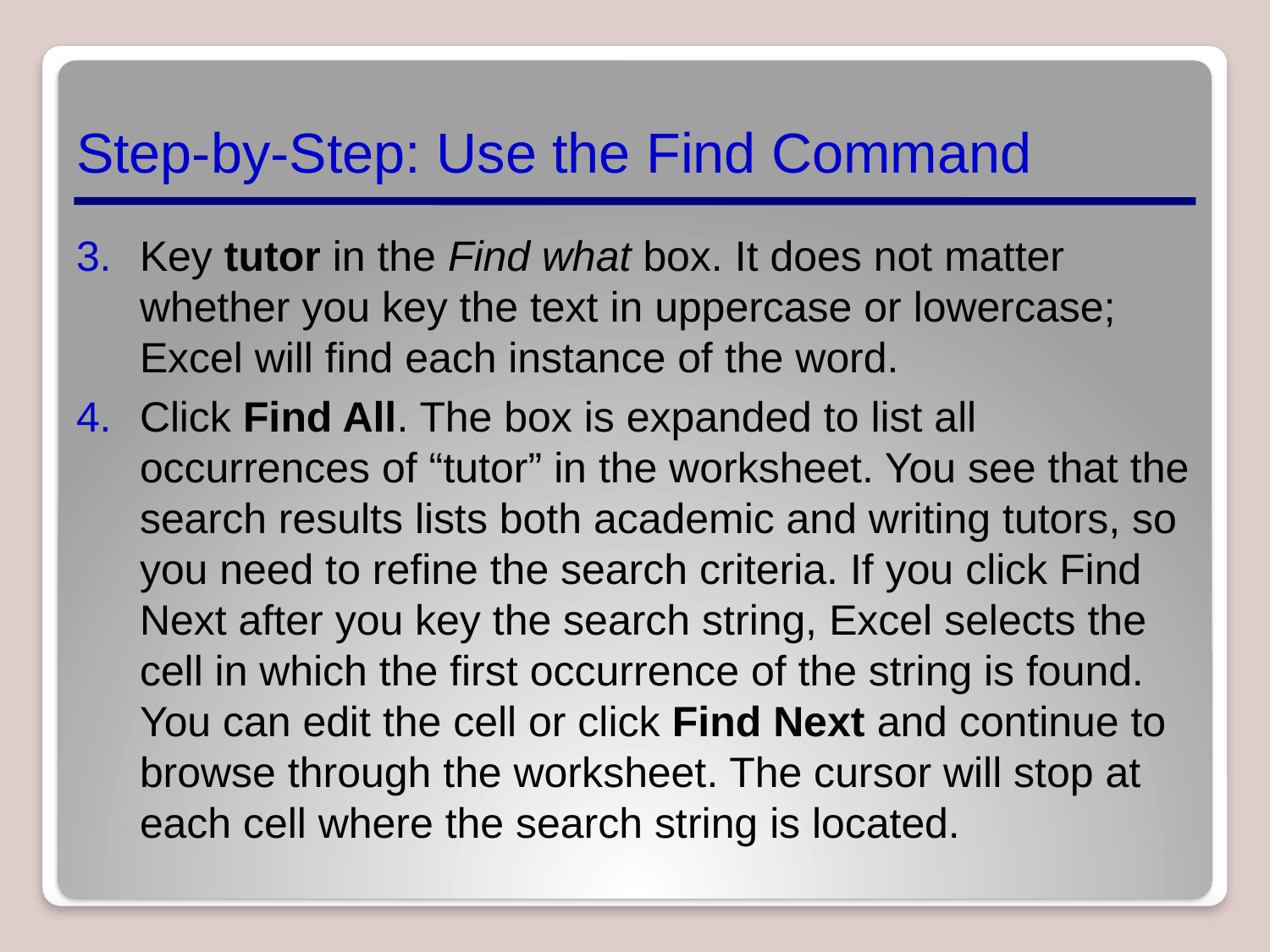

# Step-by-Step: Use the Find Command
Key tutor in the Find what box. It does not matter whether you key the text in uppercase or lowercase; Excel will find each instance of the word.
Click Find All. The box is expanded to list all occurrences of “tutor” in the worksheet. You see that the search results lists both academic and writing tutors, so you need to refine the search criteria. If you click Find Next after you key the search string, Excel selects the cell in which the first occurrence of the string is found. You can edit the cell or click Find Next and continue to browse through the worksheet. The cursor will stop at each cell where the search string is located.